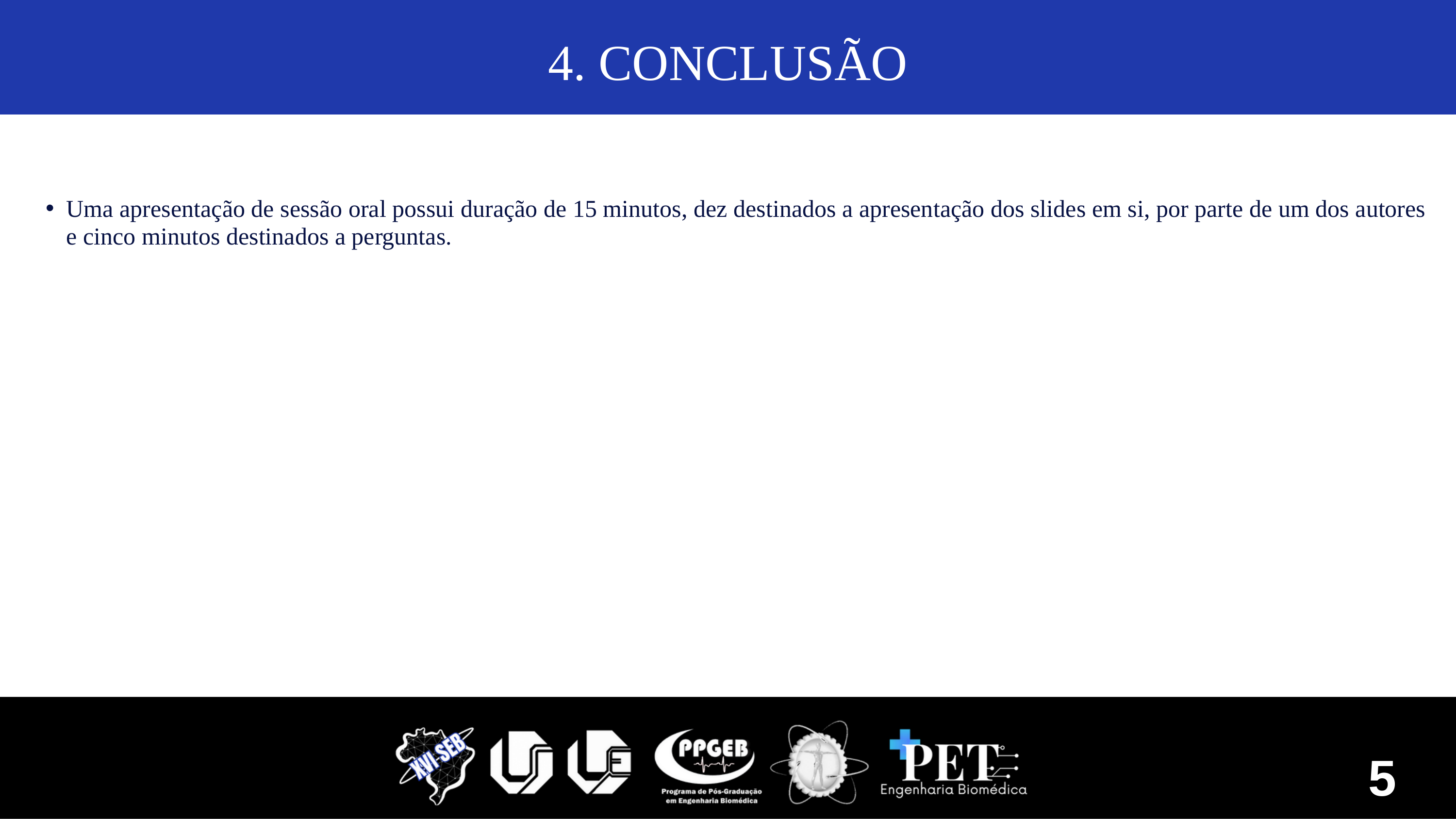

4. CONCLUSÃO
Uma apresentação de sessão oral possui duração de 15 minutos, dez destinados a apresentação dos slides em si, por parte de um dos autores e cinco minutos destinados a perguntas.

5